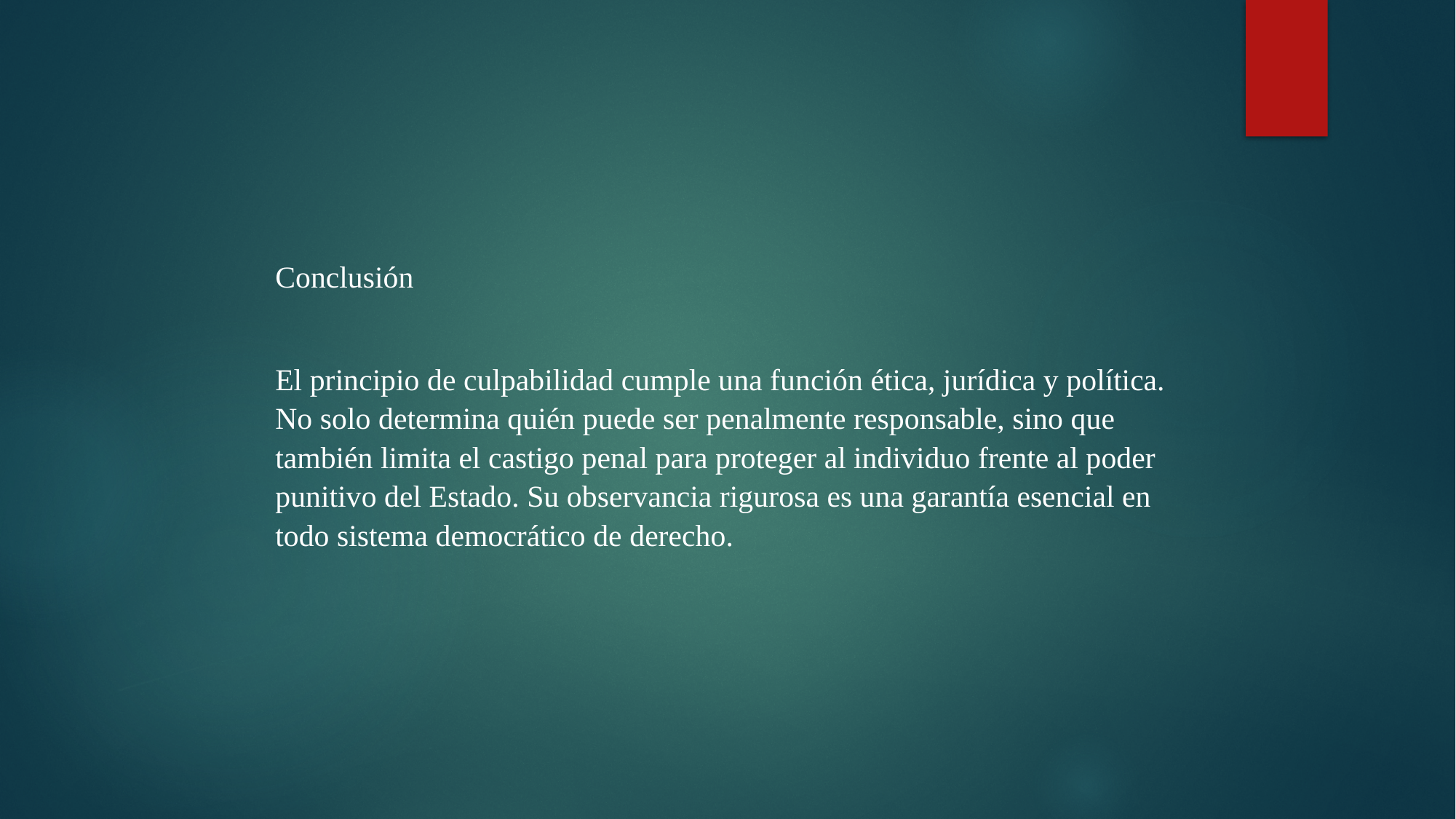

Conclusión

El principio de culpabilidad cumple una función ética, jurídica y política. No solo determina quién puede ser penalmente responsable, sino que también limita el castigo penal para proteger al individuo frente al poder punitivo del Estado. Su observancia rigurosa es una garantía esencial en todo sistema democrático de derecho.